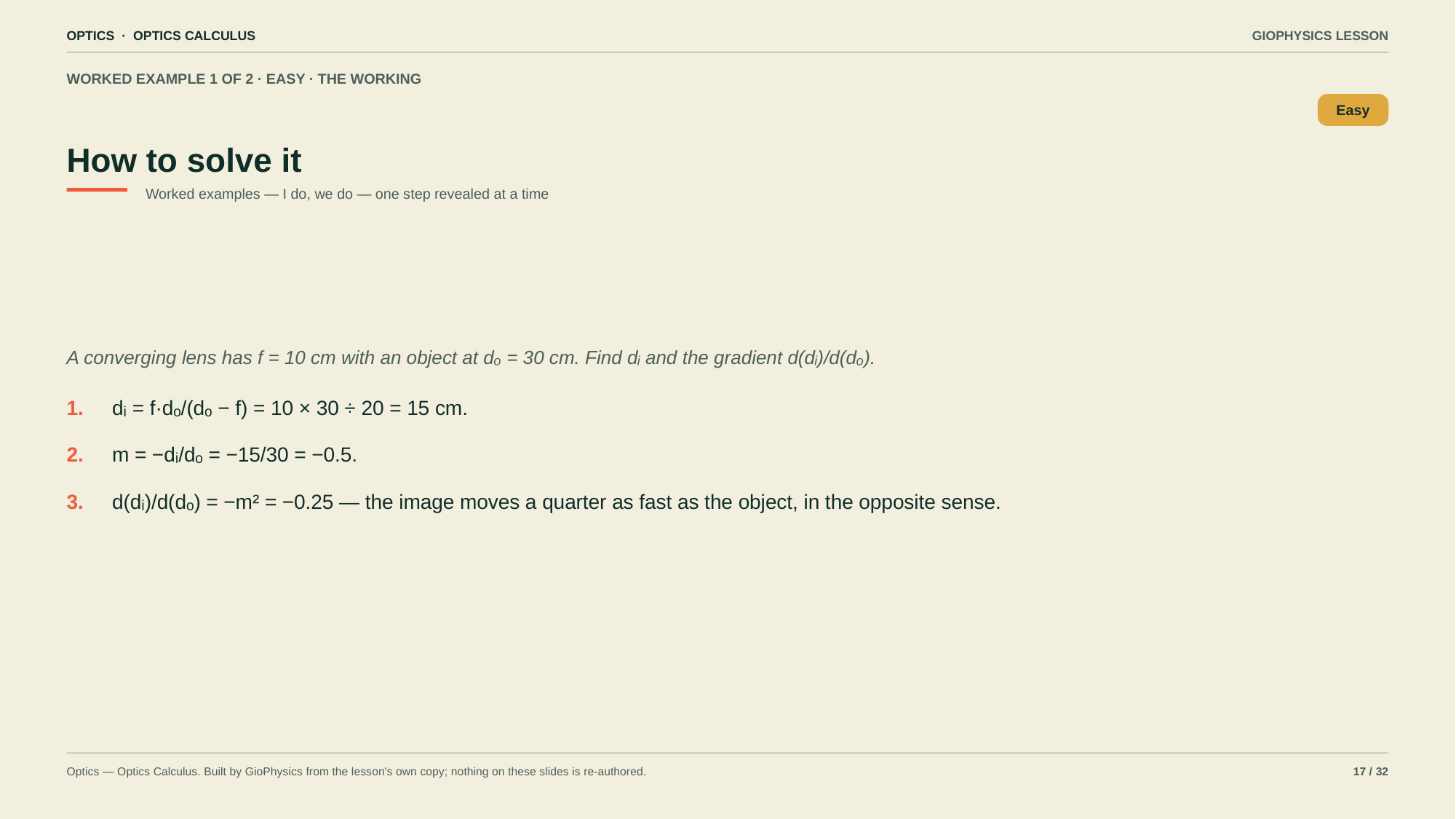

OPTICS  ·  OPTICS CALCULUS
GIOPHYSICS LESSON

WORKED EXAMPLE 1 OF 2 · EASY · THE WORKING
How to solve it

Easy
Worked examples — I do, we do — one step revealed at a time

A converging lens has f = 10 cm with an object at dₒ = 30 cm. Find dᵢ and the gradient d(dᵢ)/d(dₒ).
1.
dᵢ = f·dₒ/(dₒ − f) = 10 × 30 ÷ 20 = 15 cm.
2.
m = −dᵢ/dₒ = −15/30 = −0.5.
3.
d(dᵢ)/d(dₒ) = −m² = −0.25 — the image moves a quarter as fast as the object, in the opposite sense.

Optics — Optics Calculus. Built by GioPhysics from the lesson's own copy; nothing on these slides is re-authored.
17 / 32